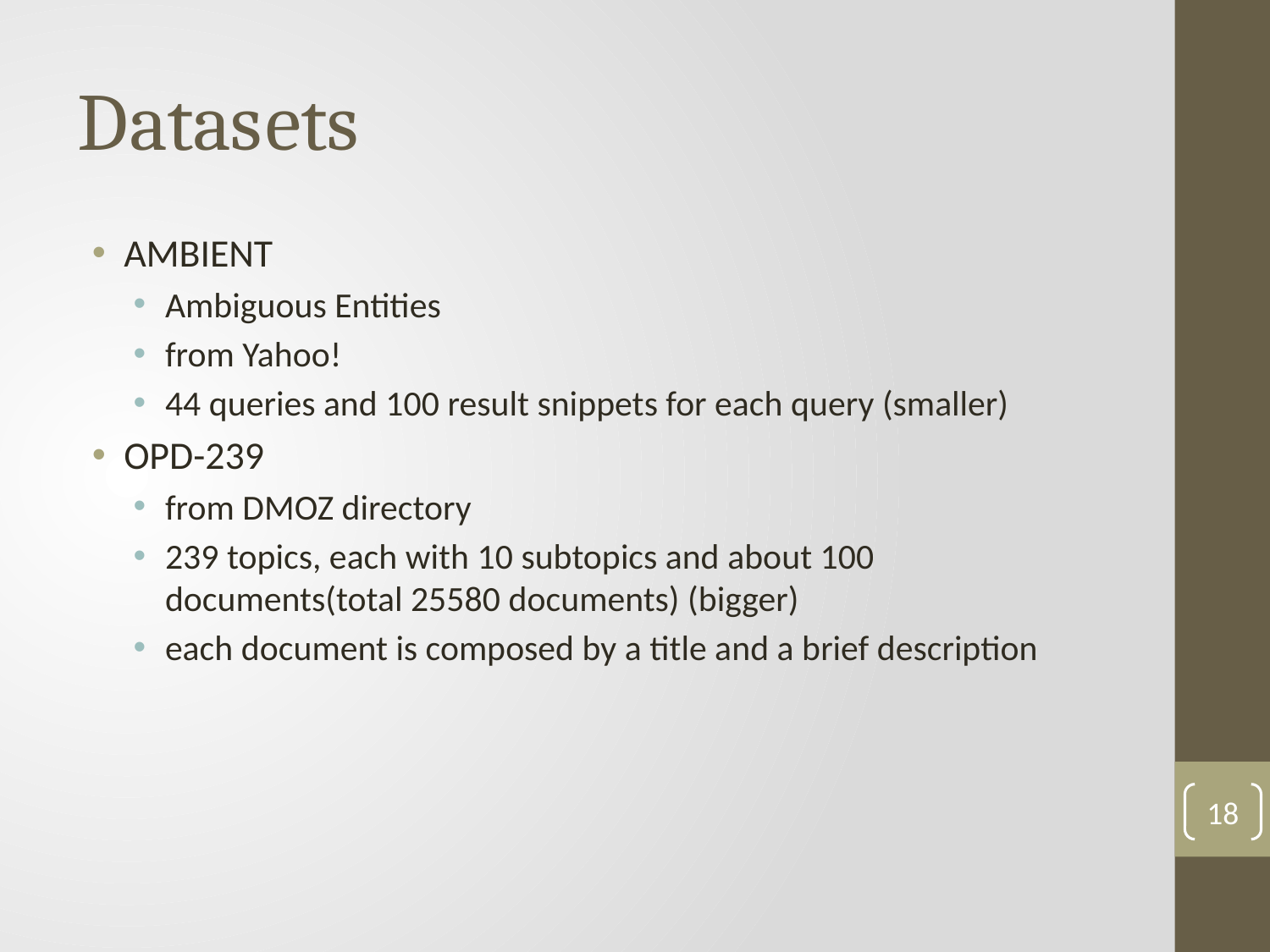

# Datasets
AMBIENT
Ambiguous Entities
from Yahoo!
44 queries and 100 result snippets for each query (smaller)
OPD-239
from DMOZ directory
239 topics, each with 10 subtopics and about 100 documents(total 25580 documents) (bigger)
each document is composed by a title and a brief description
18